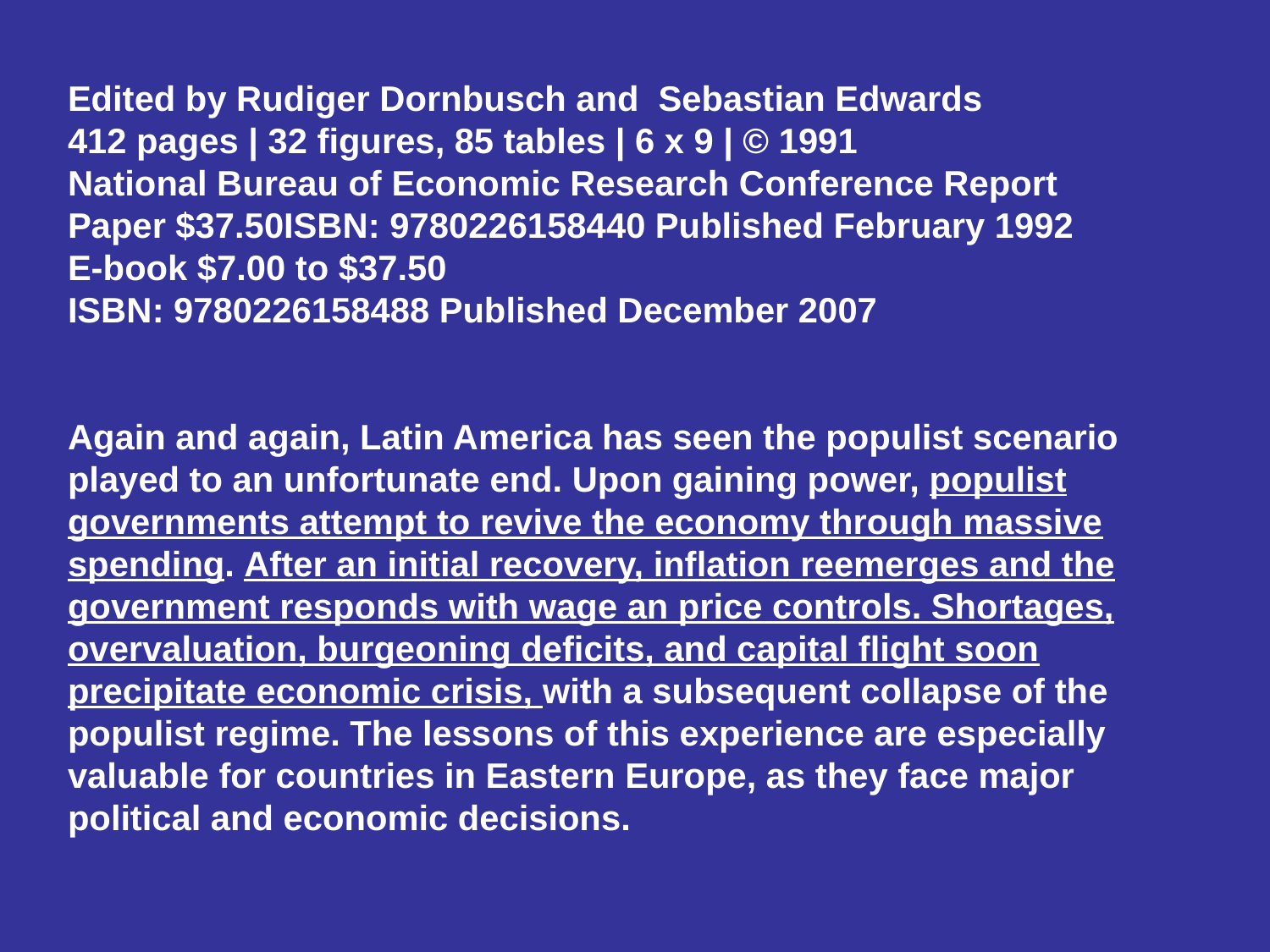

Edited by Rudiger Dornbusch and  Sebastian Edwards
412 pages | 32 figures, 85 tables | 6 x 9 | © 1991
National Bureau of Economic Research Conference Report
Paper $37.50ISBN: 9780226158440 Published February 1992
E-book $7.00 to $37.50
ISBN: 9780226158488 Published December 2007

Again and again, Latin America has seen the populist scenario played to an unfortunate end. Upon gaining power, populist governments attempt to revive the economy through massive spending. After an initial recovery, inflation reemerges and the government responds with wage an price controls. Shortages, overvaluation, burgeoning deficits, and capital flight soon precipitate economic crisis, with a subsequent collapse of the populist regime. The lessons of this experience are especially valuable for countries in Eastern Europe, as they face major political and economic decisions.